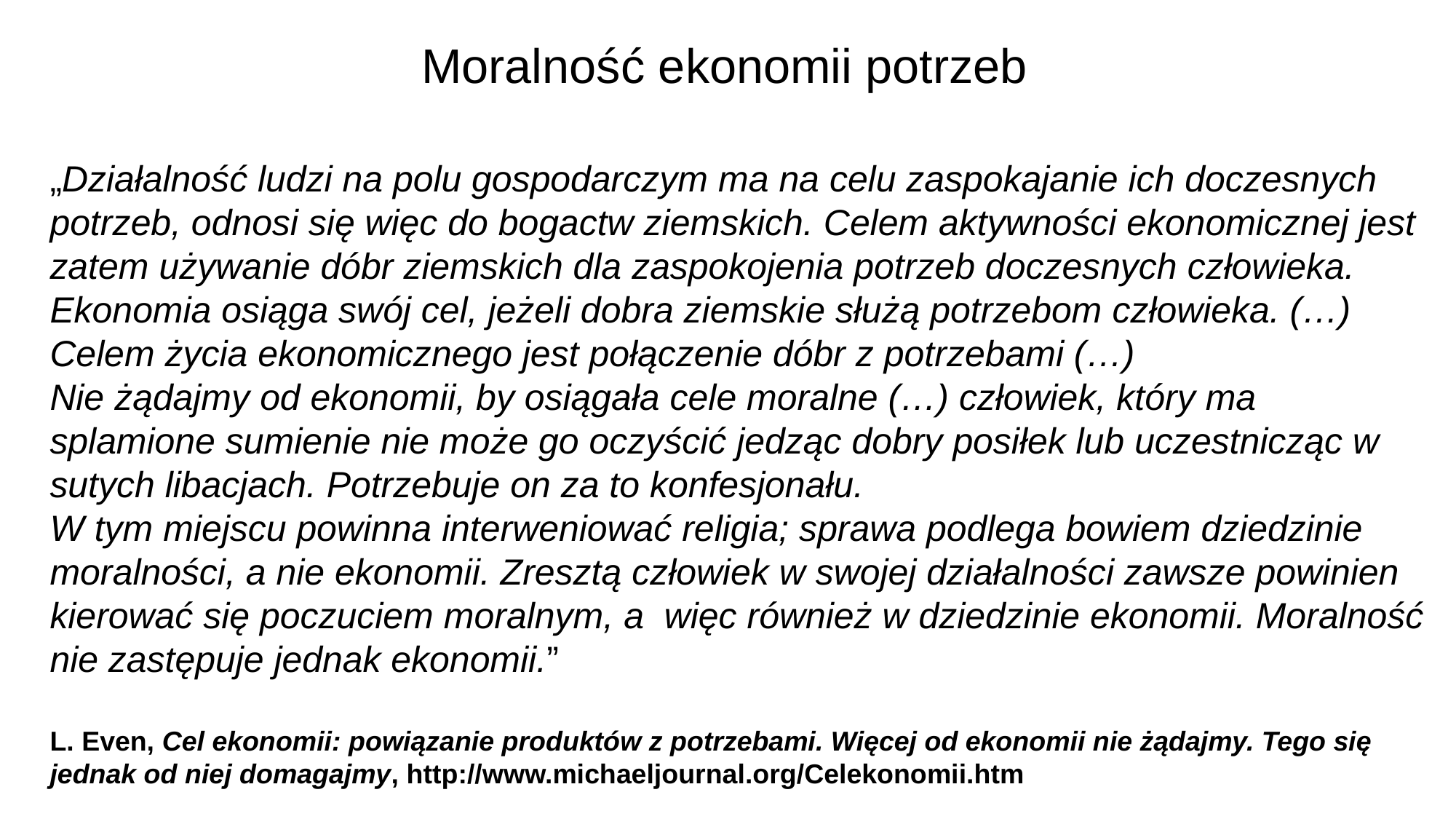

# Moralność ekonomii potrzeb
„Działalność ludzi na polu gospodarczym ma na celu zaspokajanie ich doczesnych potrzeb, odnosi się więc do bogactw ziemskich. Celem aktywności ekonomicznej jest zatem używanie dóbr ziemskich dla zaspokojenia potrzeb doczesnych człowieka.  Ekonomia osiąga swój cel, jeżeli dobra ziemskie służą potrzebom człowieka. (…) Celem życia ekonomicznego jest połączenie dóbr z potrzebami (…)
Nie żądajmy od ekonomii, by osiągała cele moralne (…) człowiek, który ma splamione sumienie nie może go oczyścić jedząc dobry posiłek lub uczestnicząc w sutych libacjach. Potrzebuje on za to konfesjonału.
W tym miejscu powinna interweniować religia; sprawa podlega bowiem dziedzinie moralności, a nie ekonomii. Zresztą człowiek w swojej działalności zawsze powinien kierować się poczuciem moralnym, a  więc również w dziedzinie ekonomii. Moralność nie zastępuje jednak ekonomii.”

L. Even, Cel ekonomii: powiązanie produktów z potrzebami. Więcej od ekonomii nie żądajmy. Tego się jednak od niej domagajmy, http://www.michaeljournal.org/Celekonomii.htm